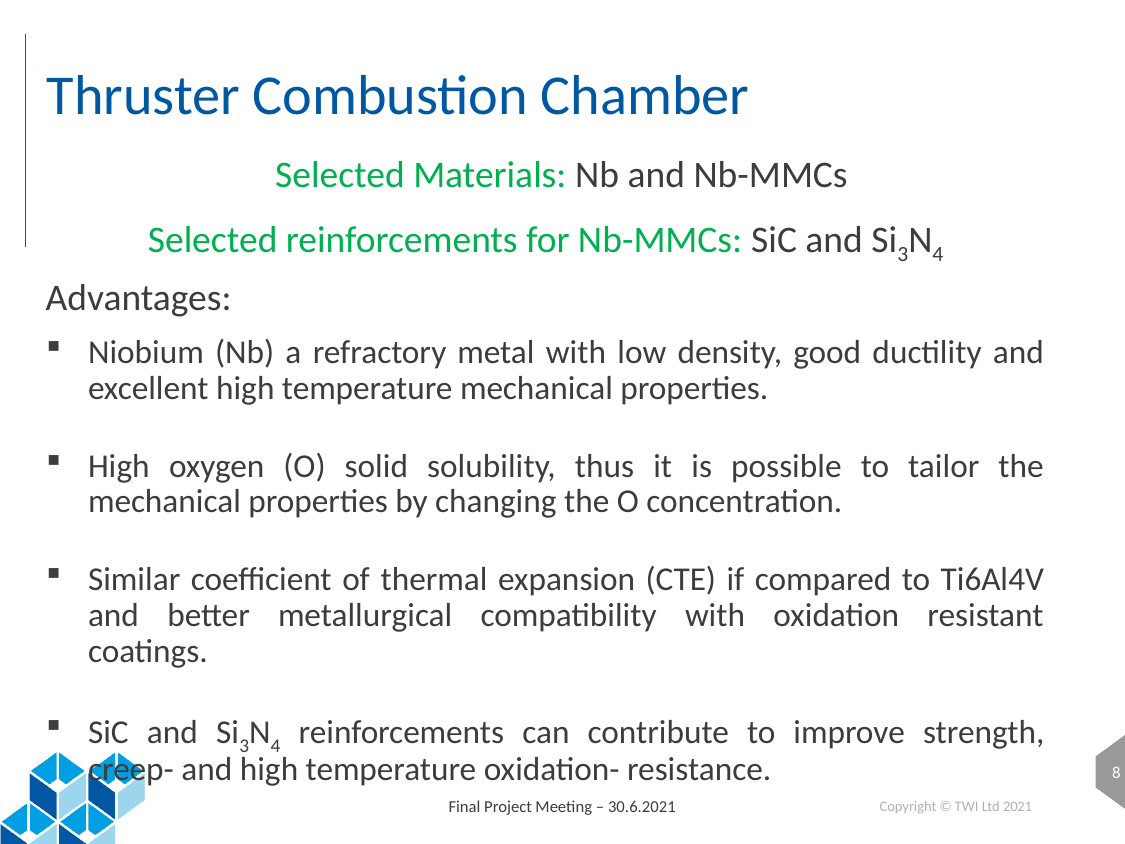

# Thruster Combustion Chamber
Selected Materials: Nb and Nb-MMCs
Selected reinforcements for Nb-MMCs: SiC and Si3N4

Advantages:
Niobium (Nb) a refractory metal with low density, good ductility and excellent high temperature mechanical properties.
High oxygen (O) solid solubility, thus it is possible to tailor the mechanical properties by changing the O concentration.
Similar coefficient of thermal expansion (CTE) if compared to Ti6Al4V and better metallurgical compatibility with oxidation resistant coatings.
SiC and Si3N4 reinforcements can contribute to improve strength, creep- and high temperature oxidation- resistance.